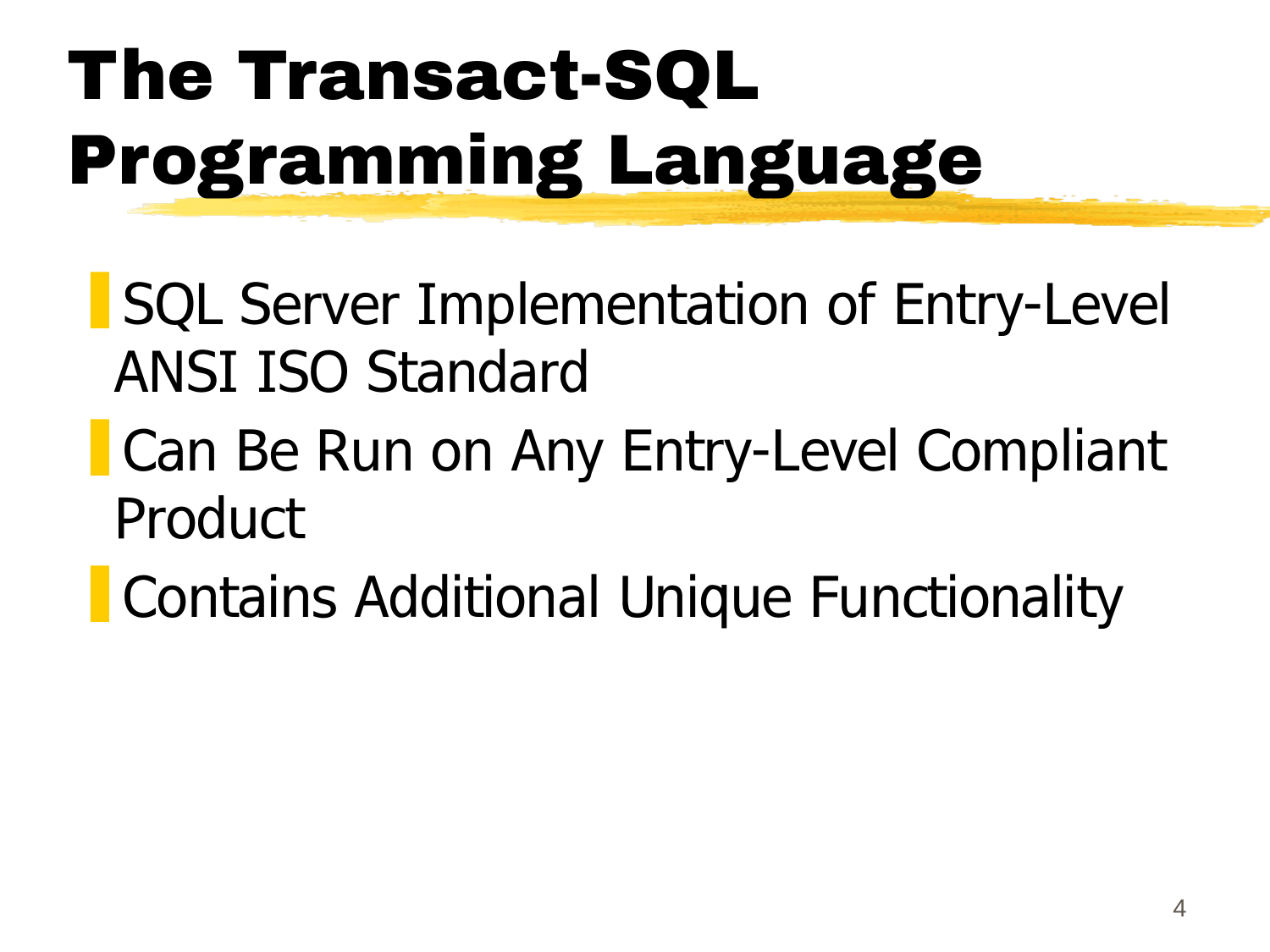

# The Transact-SQL Programming Language
SQL Server Implementation of Entry-Level ANSI ISO Standard
Can Be Run on Any Entry-Level Compliant Product
Contains Additional Unique Functionality
4